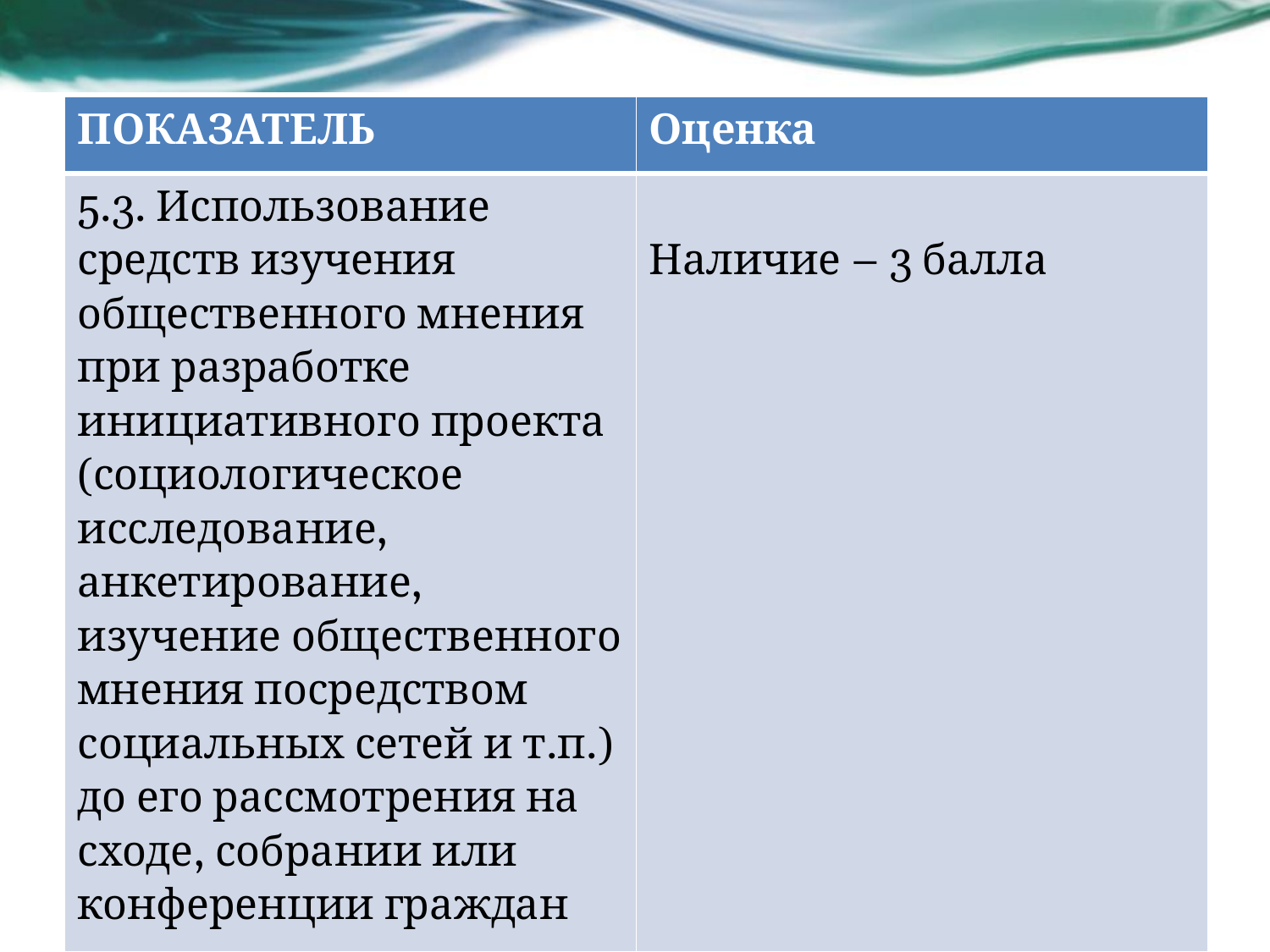

| ПОКАЗАТЕЛЬ | Оценка |
| --- | --- |
| 5.3. Использование средств изучения общественного мнения при разработке инициативного проекта (социологическое исследование, анкетирование, изучение общественного мнения посредством социальных сетей и т.п.) до его рассмотрения на сходе, собрании или конференции граждан | Наличие – 3 балла |